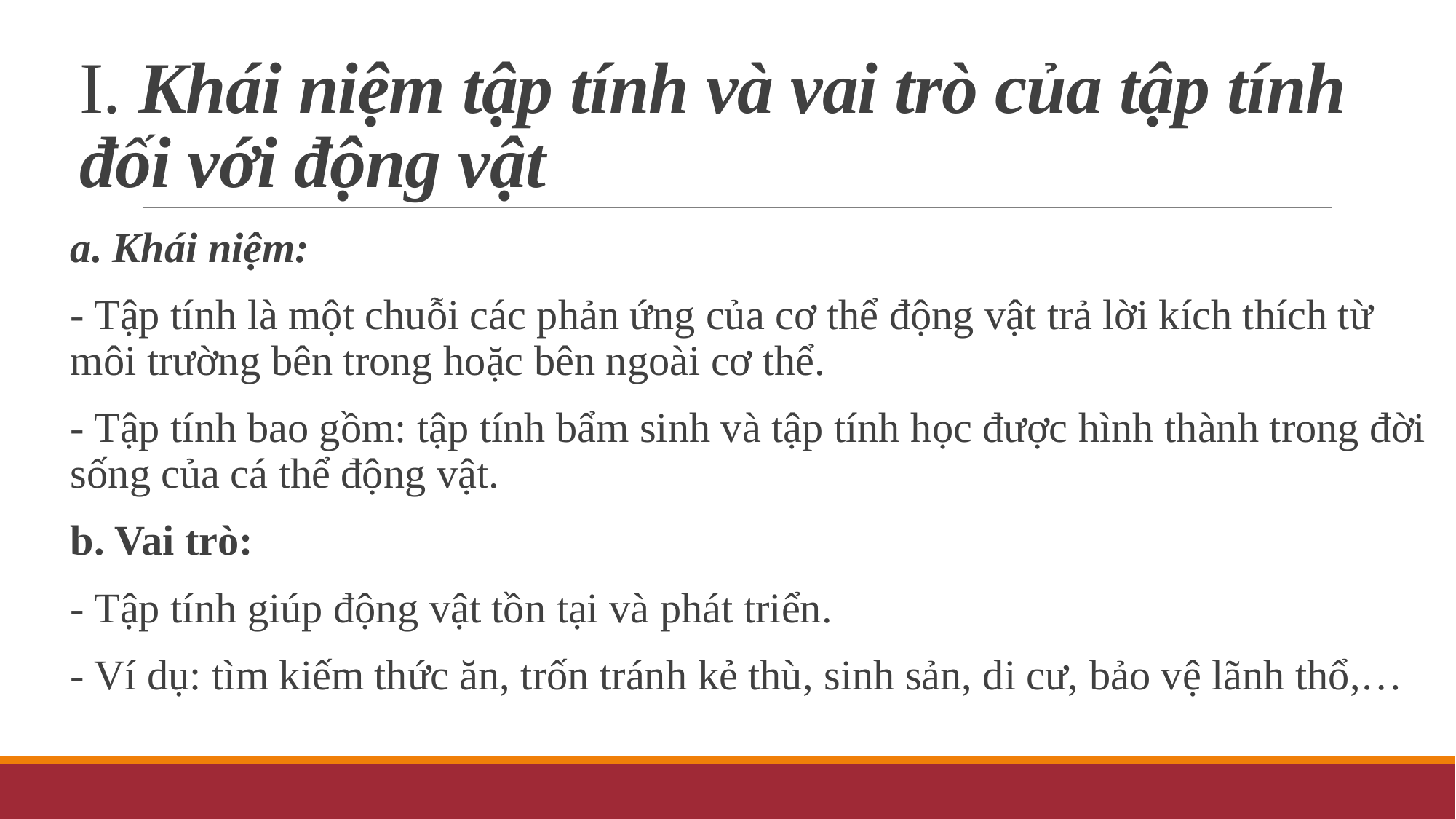

# I. Khái niệm tập tính và vai trò của tập tính đối với động vật
a. Khái niệm:
- Tập tính là một chuỗi các phản ứng của cơ thể động vật trả lời kích thích từ môi trường bên trong hoặc bên ngoài cơ thể.
- Tập tính bao gồm: tập tính bẩm sinh và tập tính học được hình thành trong đời sống của cá thể động vật.
b. Vai trò:
- Tập tính giúp động vật tồn tại và phát triển.
- Ví dụ: tìm kiếm thức ăn, trốn tránh kẻ thù, sinh sản, di cư, bảo vệ lãnh thổ,…